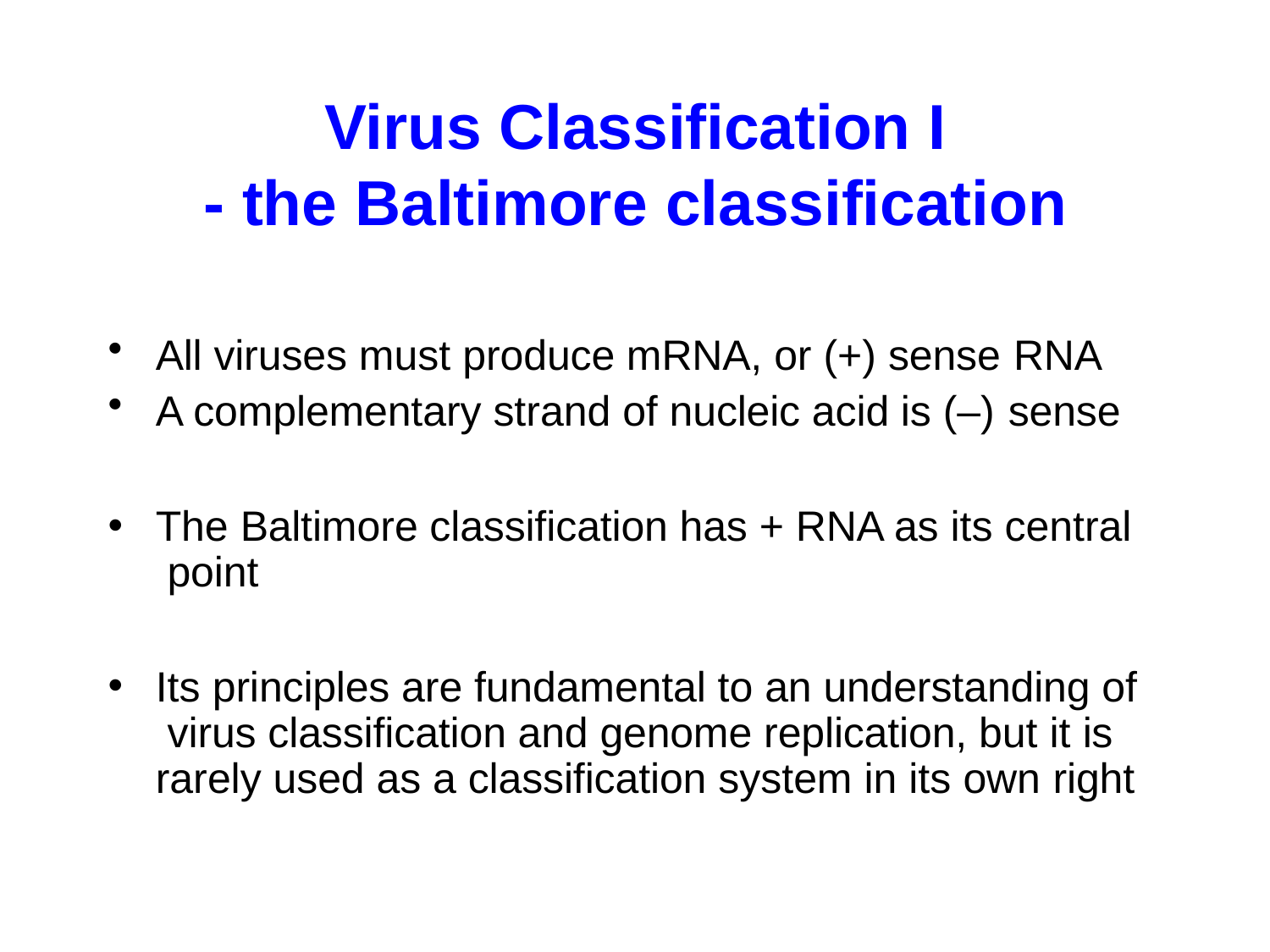

# Virus Classification I
- the Baltimore classification
All viruses must produce mRNA, or (+) sense RNA
A complementary strand of nucleic acid is (–) sense

The Baltimore classification has + RNA as its central  point

Its principles are fundamental to an understanding of  virus classification and genome replication, but it is  rarely used as a classification system in its own right